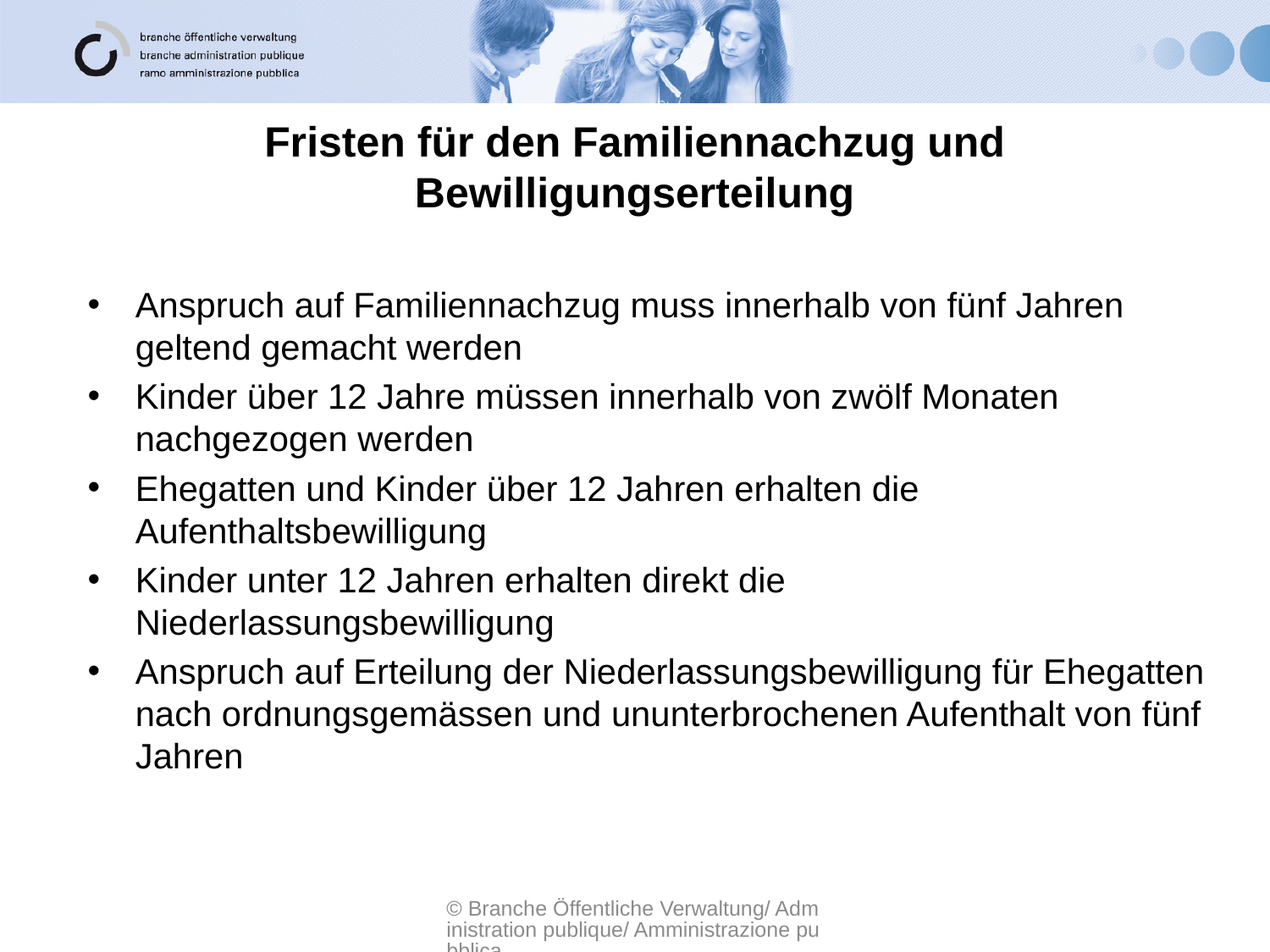

# Fristen für den Familiennachzug und Bewilligungserteilung
Anspruch auf Familiennachzug muss innerhalb von fünf Jahren geltend gemacht werden
Kinder über 12 Jahre müssen innerhalb von zwölf Monaten nachgezogen werden
Ehegatten und Kinder über 12 Jahren erhalten die Aufenthaltsbewilligung
Kinder unter 12 Jahren erhalten direkt die Niederlassungsbewilligung
Anspruch auf Erteilung der Niederlassungsbewilligung für Ehegatten nach ordnungsgemässen und ununterbrochenen Aufenthalt von fünf Jahren
© Branche Öffentliche Verwaltung/ Administration publique/ Amministrazione pubblica